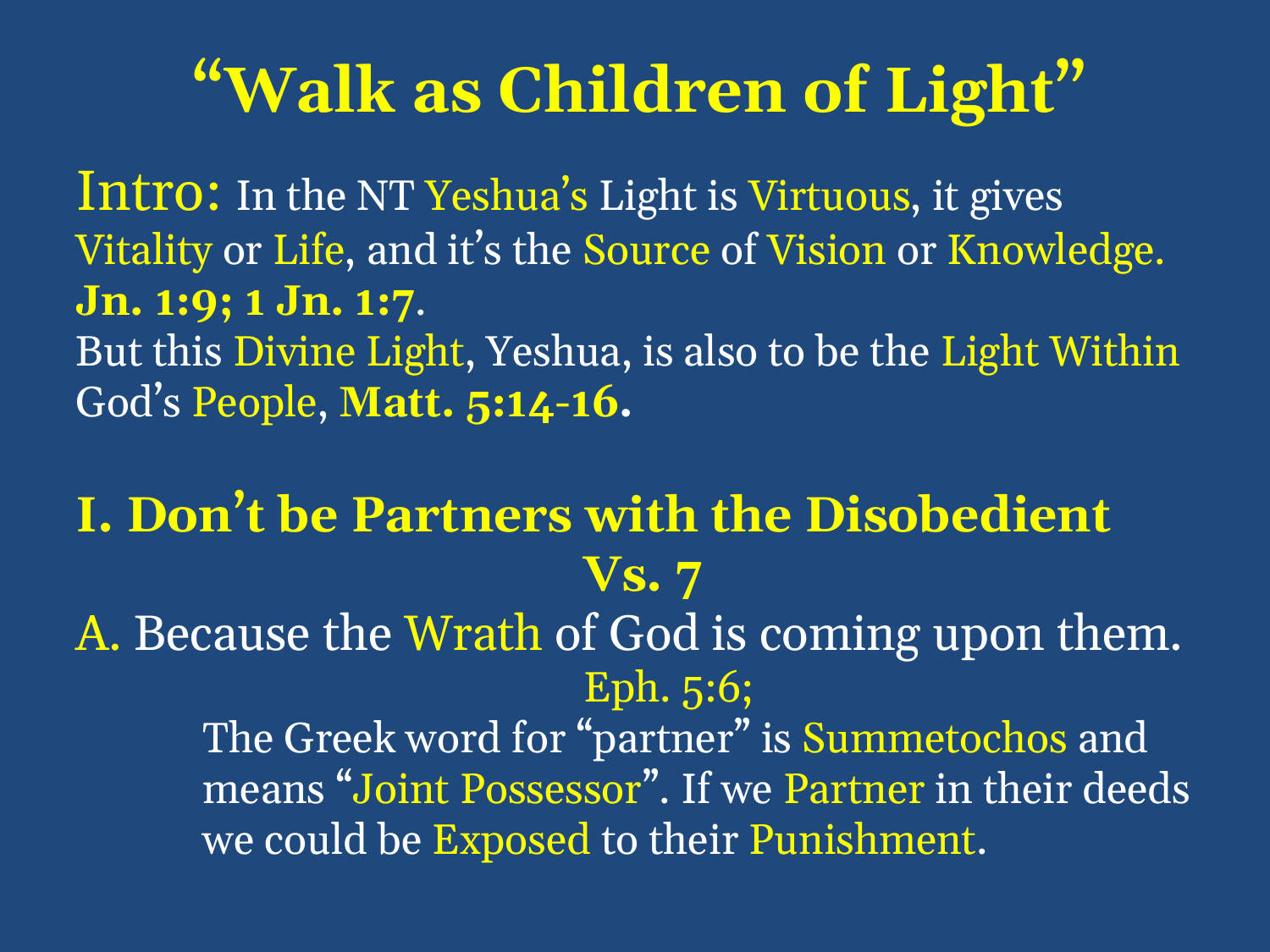

“Walk as Children of Light”
Intro: In the NT Yeshua’s Light is Virtuous, it gives Vitality or Life, and it’s the Source of Vision or Knowledge. Jn. 1:9; 1 Jn. 1:7.
But this Divine Light, Yeshua, is also to be the Light Within God’s People, Matt. 5:14-16.
I. Don’t be Partners with the Disobedient
				Vs. 7
A. Because the Wrath of God is coming upon them.
				Eph. 5:6;
	The Greek word for “partner” is Summetochos and 	means “Joint Possessor”. If we Partner in their deeds 	we could be Exposed to their Punishment.